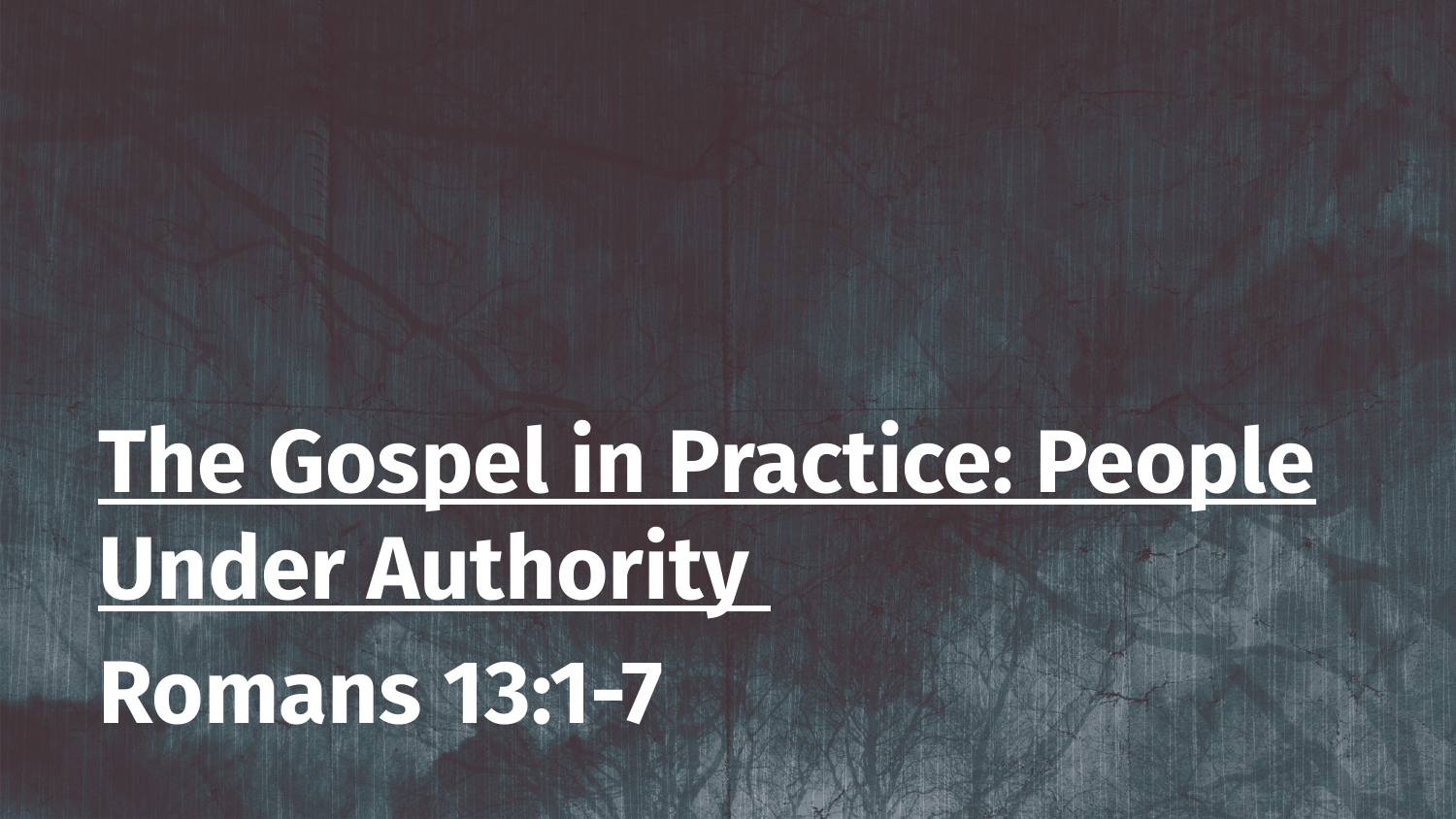

The Gospel in Practice: People Under Authority
Romans 13:1-7